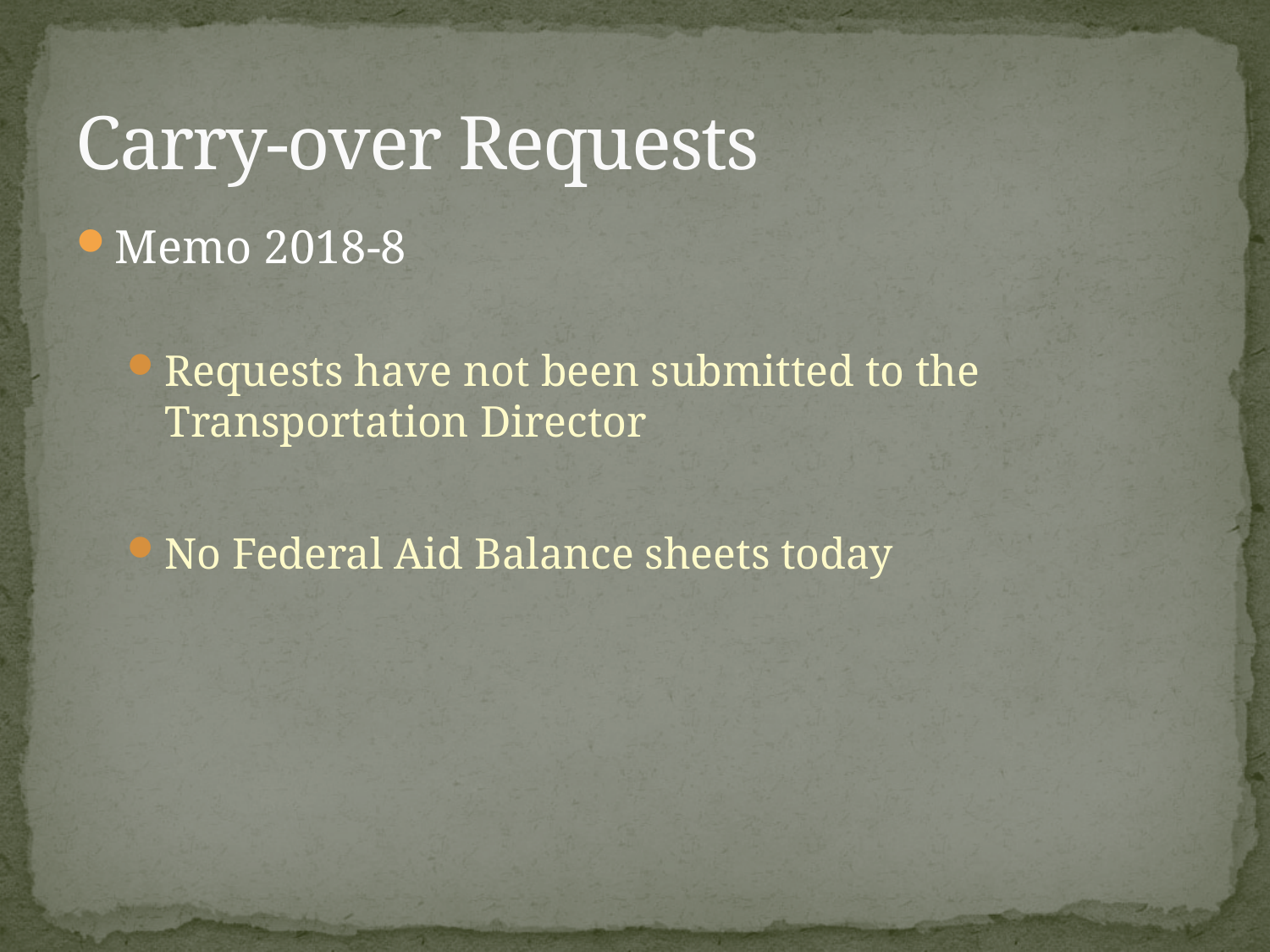

# Carry-over Requests
Memo 2018-8

Requests have not been submitted to the Transportation Director

No Federal Aid Balance sheets today